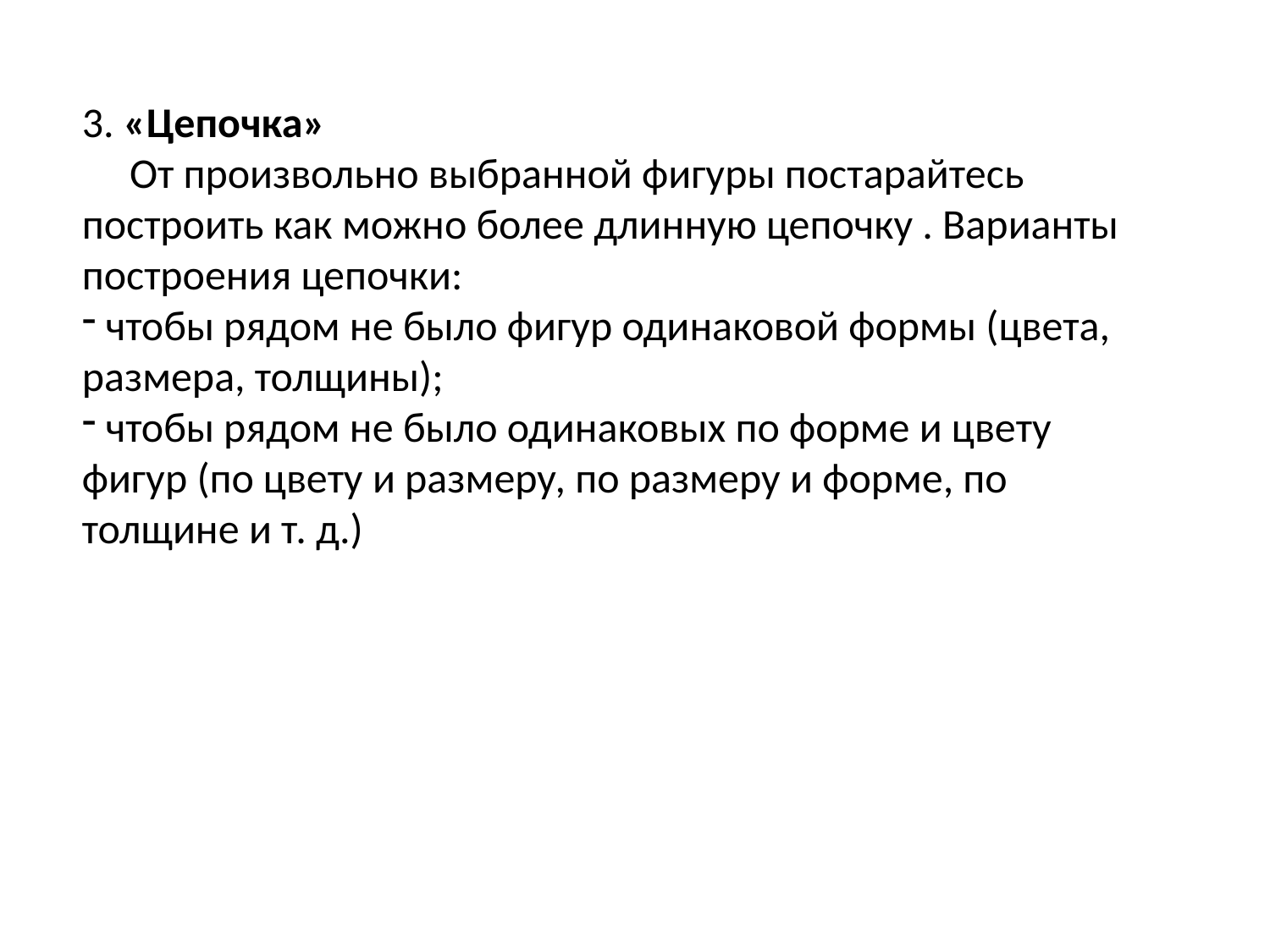

3. «Цепочка»
     От произвольно выбранной фигуры постарайтесь построить как можно более длинную цепочку . Варианты построения цепочки:
 чтобы рядом не было фигур одинаковой формы (цвета, размера, толщины);
 чтобы рядом не было одинаковых по форме и цвету фигур (по цвету и размеру, по размеру и форме, по толщине и т. д.)